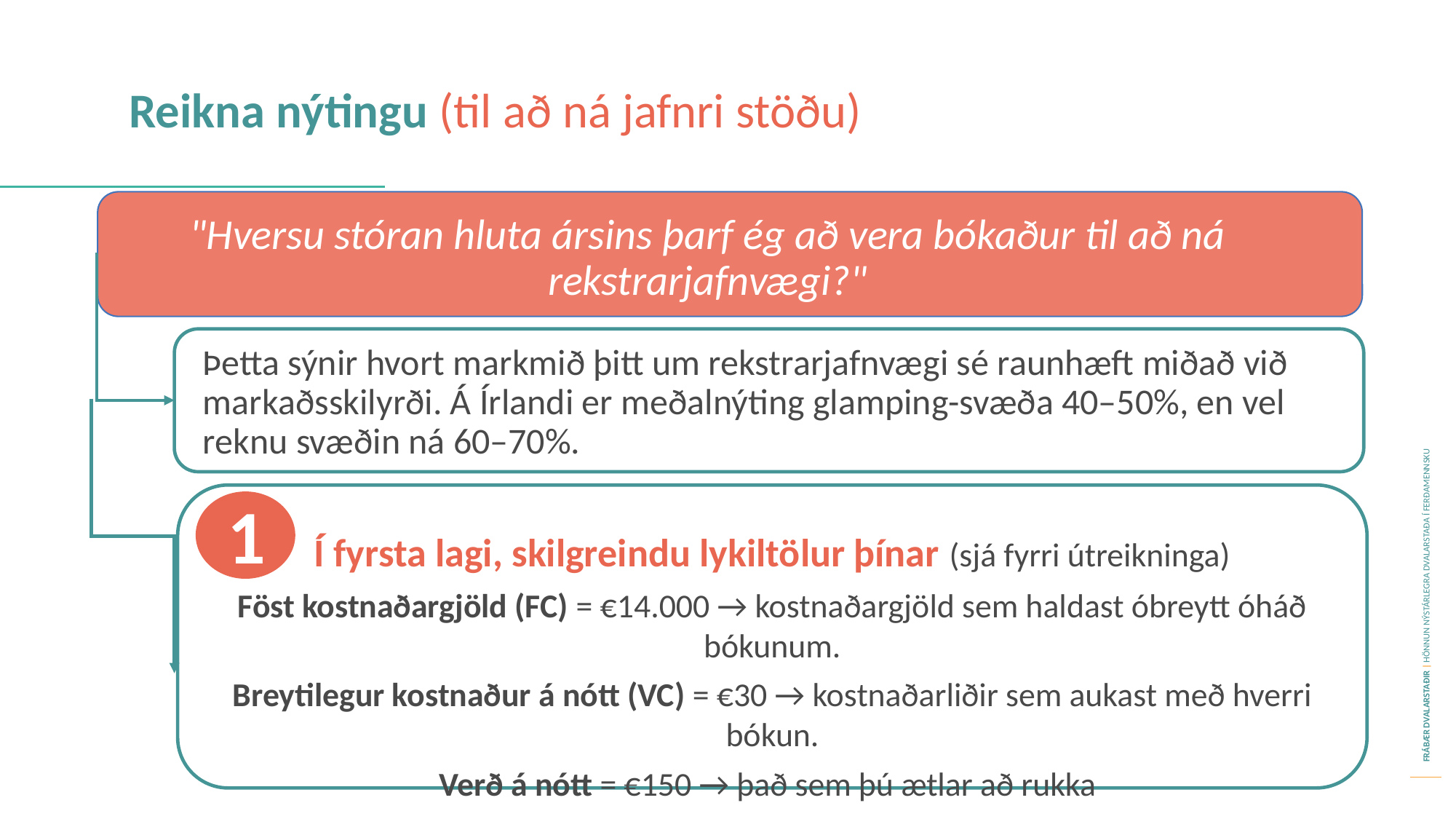

Reikna nýtingu (til að ná jafnri stöðu)

"Hversu stóran hluta ársins þarf ég að vera bókaður til að ná rekstrarjafnvægi?"

Þetta sýnir hvort markmið þitt um rekstrarjafnvægi sé raunhæft miðað við markaðsskilyrði. Á Írlandi er meðalnýting glamping-svæða 40–50%, en vel reknu svæðin ná 60–70%.

1

Í fyrsta lagi, skilgreindu lykiltölur þínar (sjá fyrri útreikninga)
Föst kostnaðargjöld (FC) = €14.000 → kostnaðargjöld sem haldast óbreytt óháð bókunum.
Breytilegur kostnaður á nótt (VC) = €30 → kostnaðarliðir sem aukast með hverri bókun.
Verð á nótt = €150 → það sem þú ætlar að rukka.
Fjöldi nætur á ári sem eru í boði (þú velur—segjum 365 í þessu dæmi)